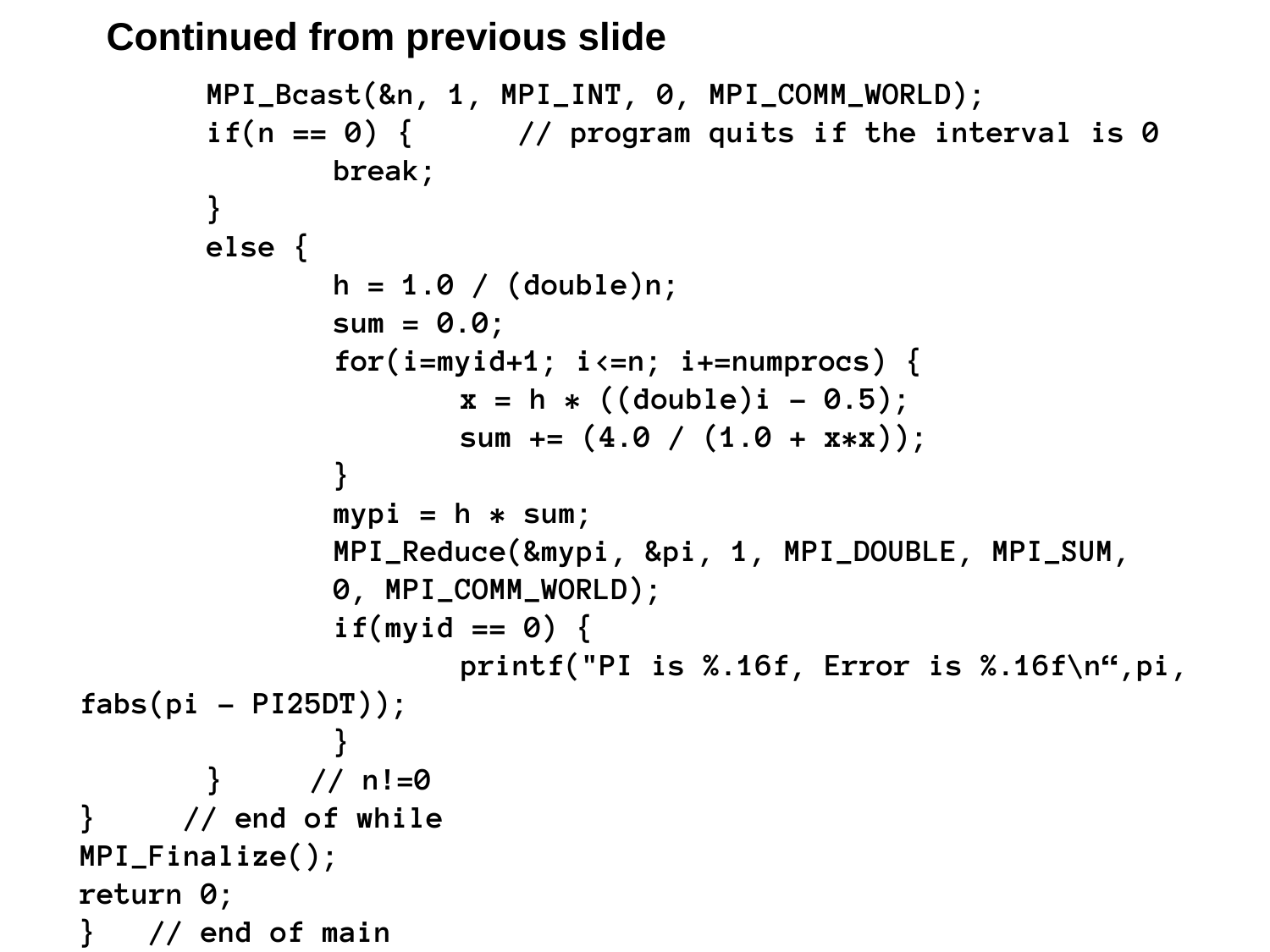

Continued from previous slide
	MPI_Bcast(&n, 1, MPI_INT, 0, MPI_COMM_WORLD);
	if(n == 0) {      // program quits if the interval is 0
		break;
	}
	else {
		h = 1.0 / (double)n;
		sum = 0.0;
		for(i=myid+1; i<=n; i+=numprocs) {
			x = h * ((double)i - 0.5);
			sum += (4.0 / (1.0 + x*x));
		}
		mypi = h * sum;
		MPI_Reduce(&mypi, &pi, 1, MPI_DOUBLE, MPI_SUM,
		0, MPI_COMM_WORLD);
		if(myid == 0) {
			printf("PI is %.16f, Error is %.16f\n“,pi, fabs(pi - PI25DT));
		}
	}     // n!=0
}     // end of while
MPI_Finalize();
return 0;
}   // end of main